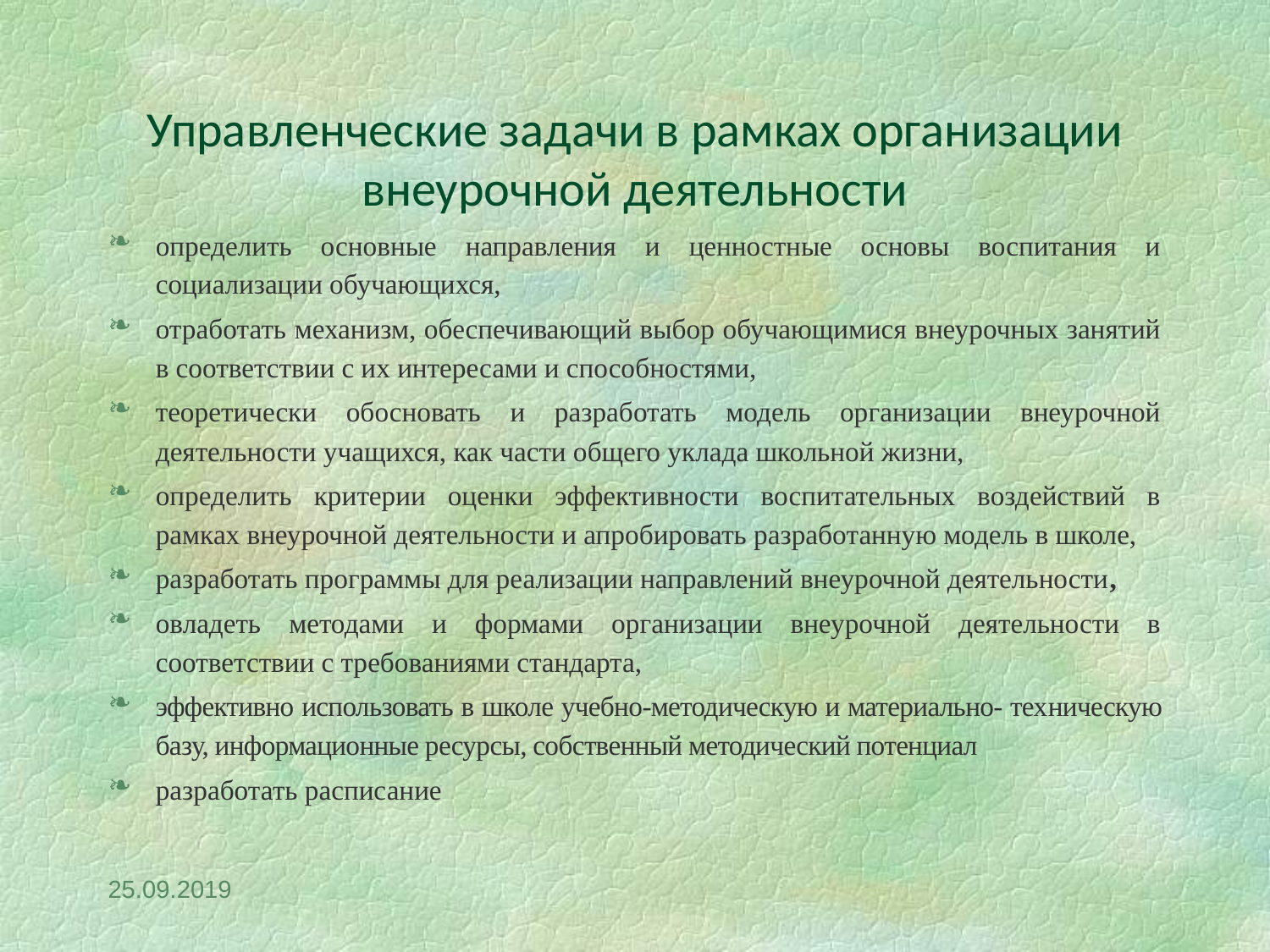

# Управленческие задачи в рамках организации внеурочной деятельности
определить основные направления и ценностные основы воспитания и социализации обучающихся,
отработать механизм, обеспечивающий выбор обучающимися внеурочных занятий в соответствии с их интересами и способностями,
теоретически обосновать и разработать модель организации внеурочной деятельности учащихся, как части общего уклада школьной жизни,
определить критерии оценки эффективности воспитательных воздействий в рамках внеурочной деятельности и апробировать разработанную модель в школе,
разработать программы для реализации направлений внеурочной деятельности,
овладеть методами и формами организации внеурочной деятельности в соответствии с требованиями стандарта,
эффективно использовать в школе учебно-методическую и материально- тех­ни­ческую базу, информационные ресурсы, собственный методический потенциал
разработать расписание
25.09.2019